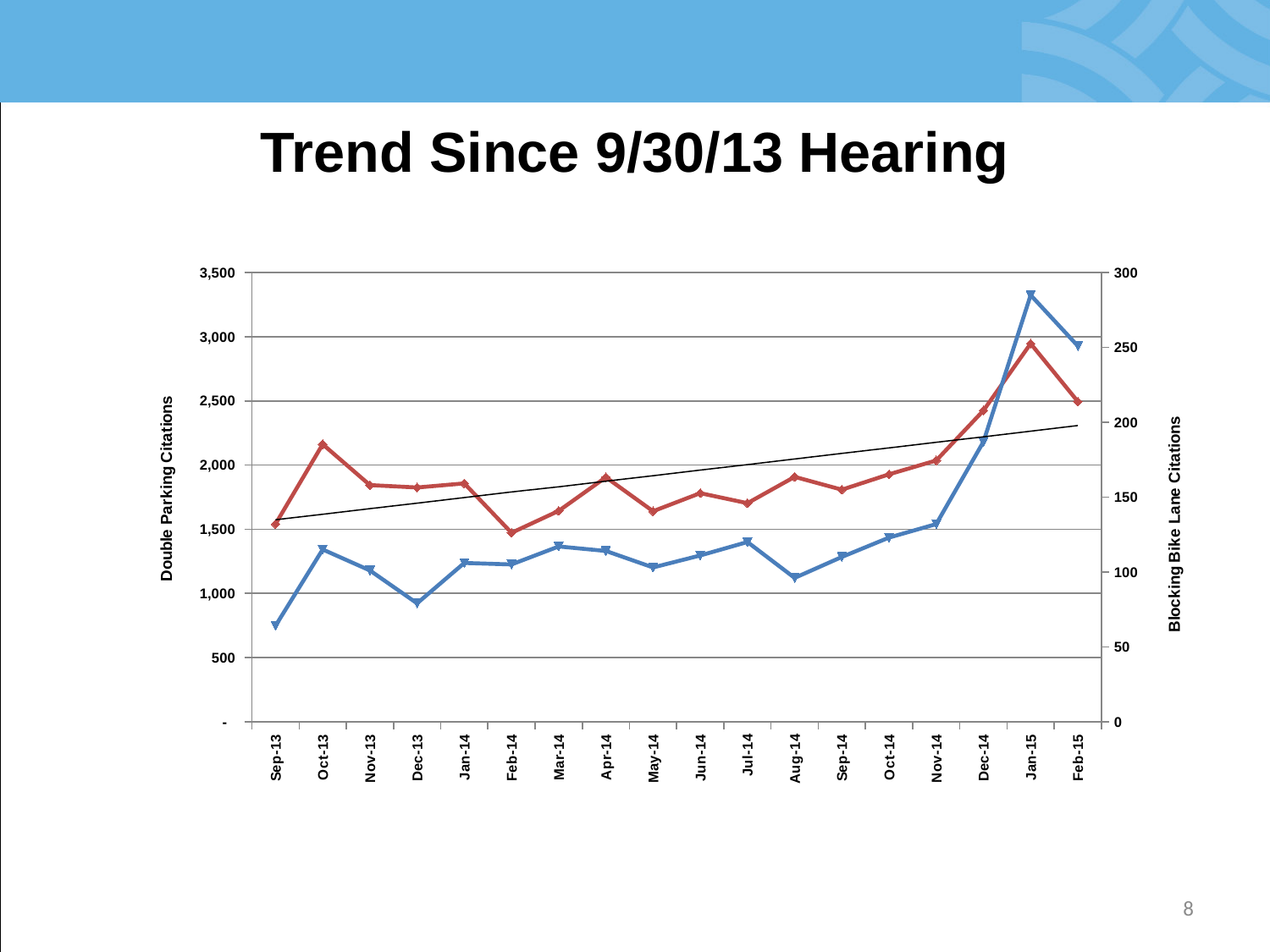

# Trend Since 9/30/13 Hearing

### Chart

| Category | Double Parking  | Blocking Bike Lane |
|---|---|---|
| 41518 | 1540.0 | 64.0 |
| 41548 | 2162.0 | 115.0 |
| 41579 | 1844.0 | 101.0 |
| 41609 | 1825.0 | 79.0 |
| 41640 | 1857.0 | 106.0 |
| 41671 | 1472.0 | 105.0 |
| 41699 | 1643.0 | 117.0 |
| 41730 | 1905.0 | 114.0 |
| 41760 | 1640.0 | 103.0 |
| 41791 | 1781.0 | 111.0 |
| 41821 | 1703.0 | 120.0 |
| 41852 | 1908.0 | 96.0 |
| 41883 | 1808.0 | 110.0 |
| 41913 | 1928.0 | 123.0 |
| 41944 | 2036.0 | 132.0 |
| 41974 | 2425.0 | 187.0 |
| 42005 | 2947.0 | 285.0 |
| 42036 | 2495.0 | 251.0 |
8